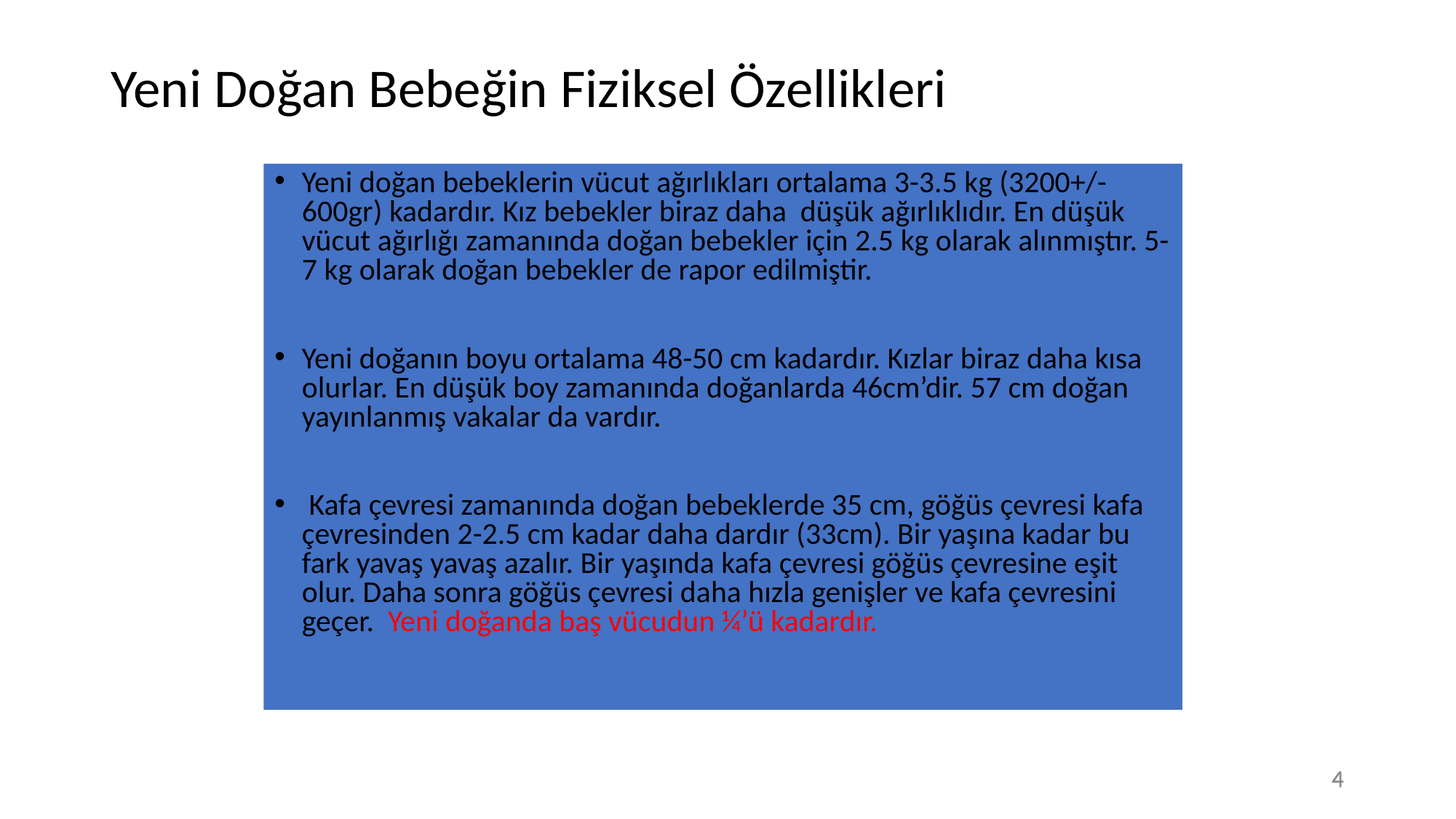

# Yeni Doğan Bebeğin Fiziksel Özellikleri
Yeni doğan bebeklerin vücut ağırlıkları ortalama 3-3.5 kg (3200+/-600gr) kadardır. Kız bebekler biraz daha  düşük ağırlıklıdır. En düşük vücut ağırlığı zamanında doğan bebekler için 2.5 kg olarak alınmıştır. 5-7 kg olarak doğan bebekler de rapor edilmiştir.

Yeni doğanın boyu ortalama 48-50 cm kadardır. Kızlar biraz daha kısa olurlar. En düşük boy zamanında doğanlarda 46cm’dir. 57 cm doğan yayınlanmış vakalar da vardır.

 Kafa çevresi zamanında doğan bebeklerde 35 cm, göğüs çevresi kafa çevresinden 2-2.5 cm kadar daha dardır (33cm). Bir yaşına kadar bu fark yavaş yavaş azalır. Bir yaşında kafa çevresi göğüs çevresine eşit olur. Daha sonra göğüs çevresi daha hızla genişler ve kafa çevresini geçer.  Yeni doğanda baş vücudun ¼’ü kadardır.
4